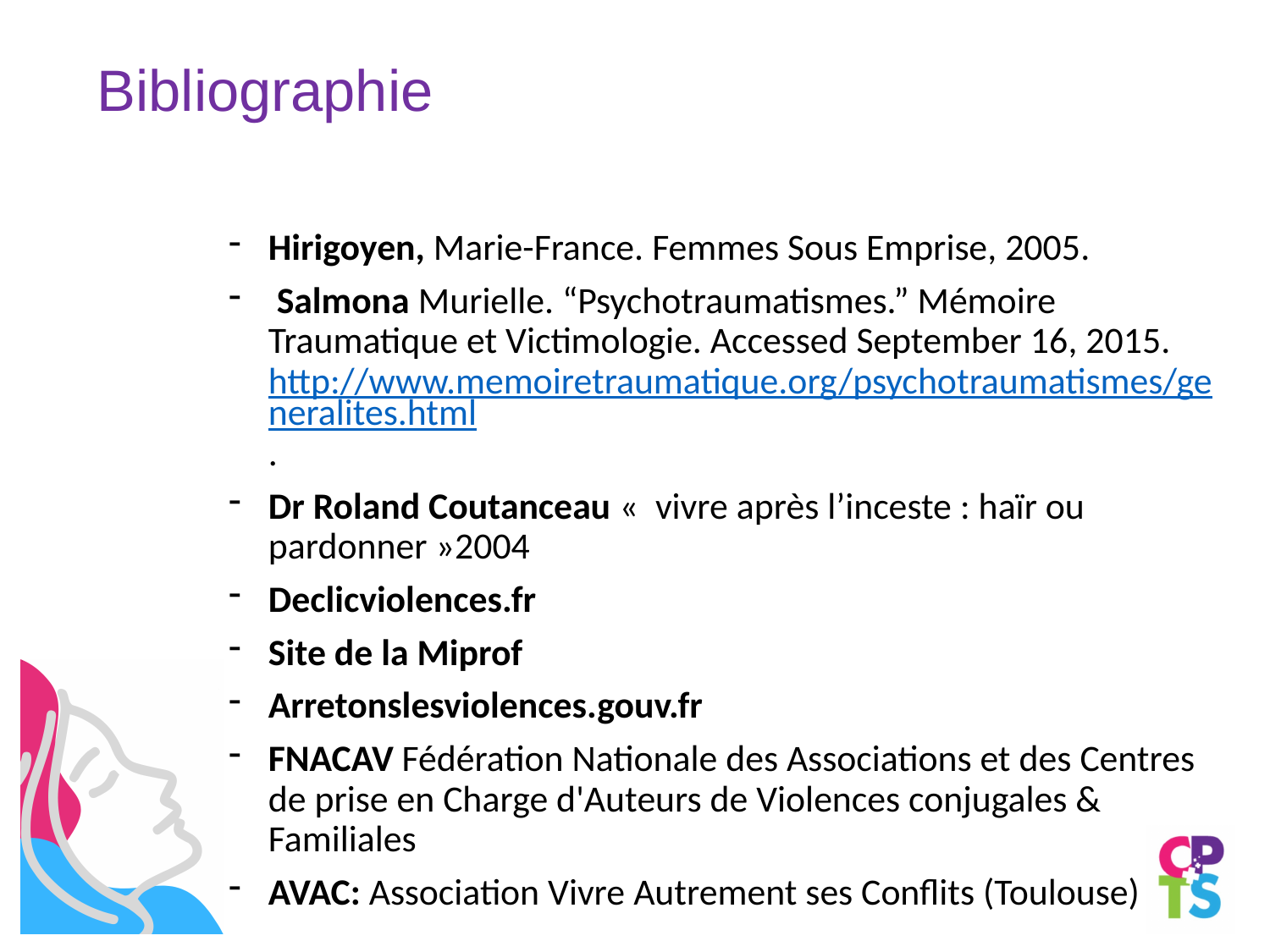

# Bibliographie
Hirigoyen, Marie-France. Femmes Sous Emprise, 2005.
 Salmona Murielle. “Psychotraumatismes.” Mémoire Traumatique et Victimologie. Accessed September 16, 2015. http://www.memoiretraumatique.org/psychotraumatismes/generalites.html.
Dr Roland Coutanceau «  vivre après l’inceste : haïr ou pardonner »2004
Declicviolences.fr
Site de la Miprof
Arretonslesviolences.gouv.fr
FNACAV Fédération Nationale des Associations et des Centres de prise en Charge d'Auteurs de Violences conjugales & Familiales
AVAC: Association Vivre Autrement ses Conflits (Toulouse)